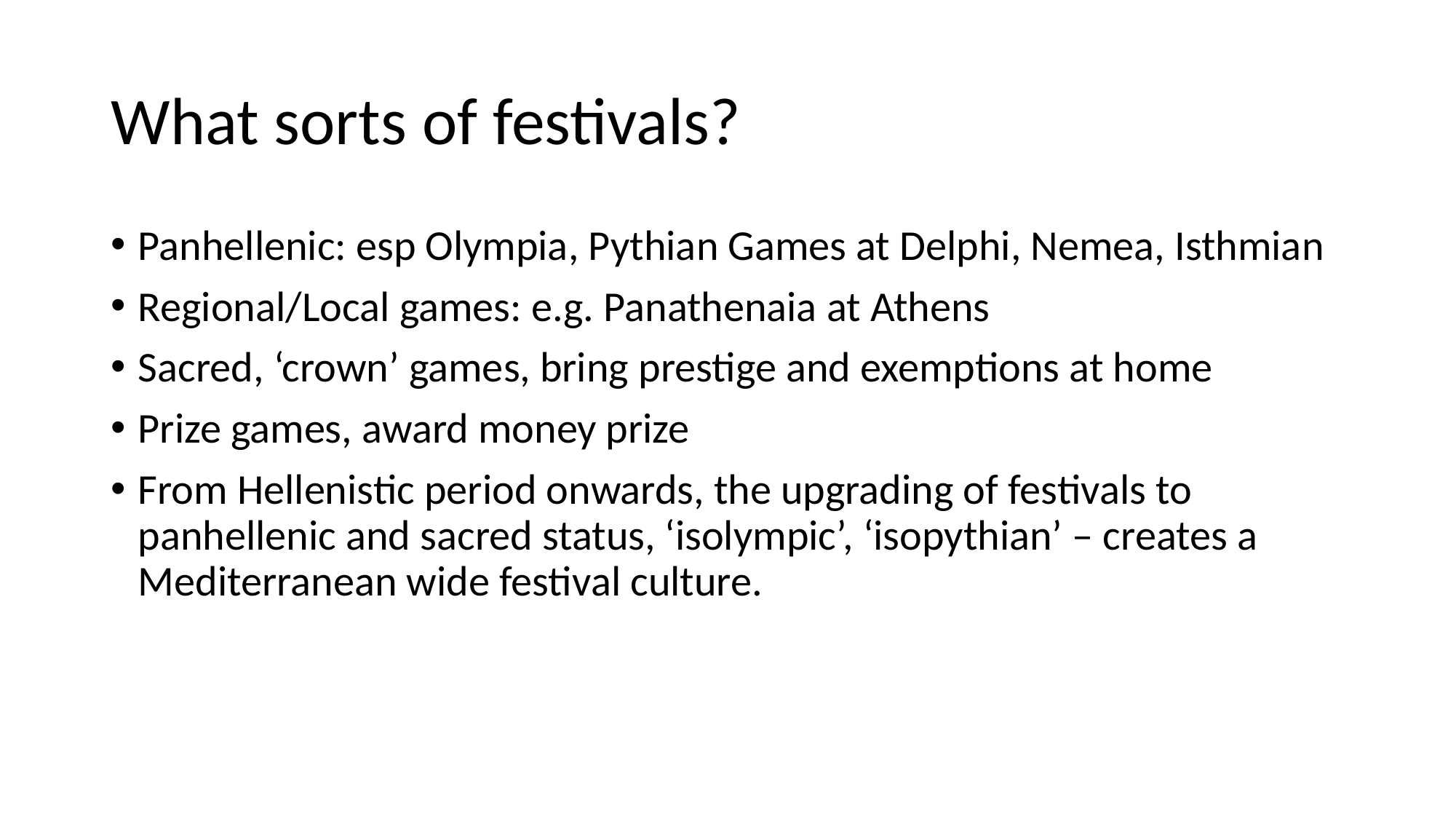

# What sorts of festivals?
Panhellenic: esp Olympia, Pythian Games at Delphi, Nemea, Isthmian
Regional/Local games: e.g. Panathenaia at Athens
Sacred, ‘crown’ games, bring prestige and exemptions at home
Prize games, award money prize
From Hellenistic period onwards, the upgrading of festivals to panhellenic and sacred status, ‘isolympic’, ‘isopythian’ – creates a Mediterranean wide festival culture.